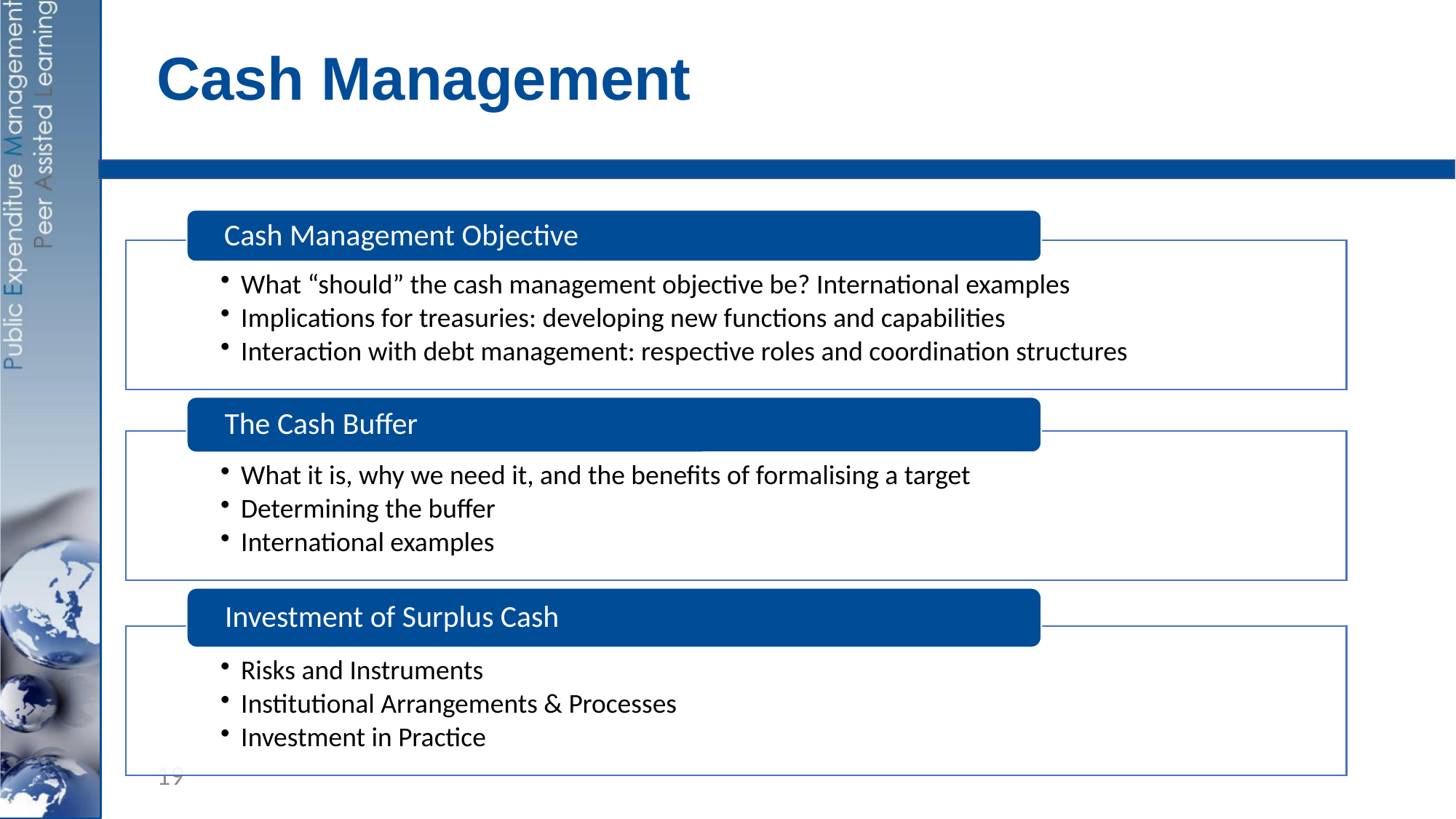

# Cash Management
What “should” the cash management objective be? International examples
Implications for treasuries: developing new functions and capabilities
Interaction with debt management: respective roles and coordination structures
Cash Management Objective
What it is, why we need it, and the benefits of formalising a target
Determining the buffer
International examples
The Cash Buffer
Risks and Instruments
Institutional Arrangements & Processes
Investment in Practice
Investment of Surplus Cash
19